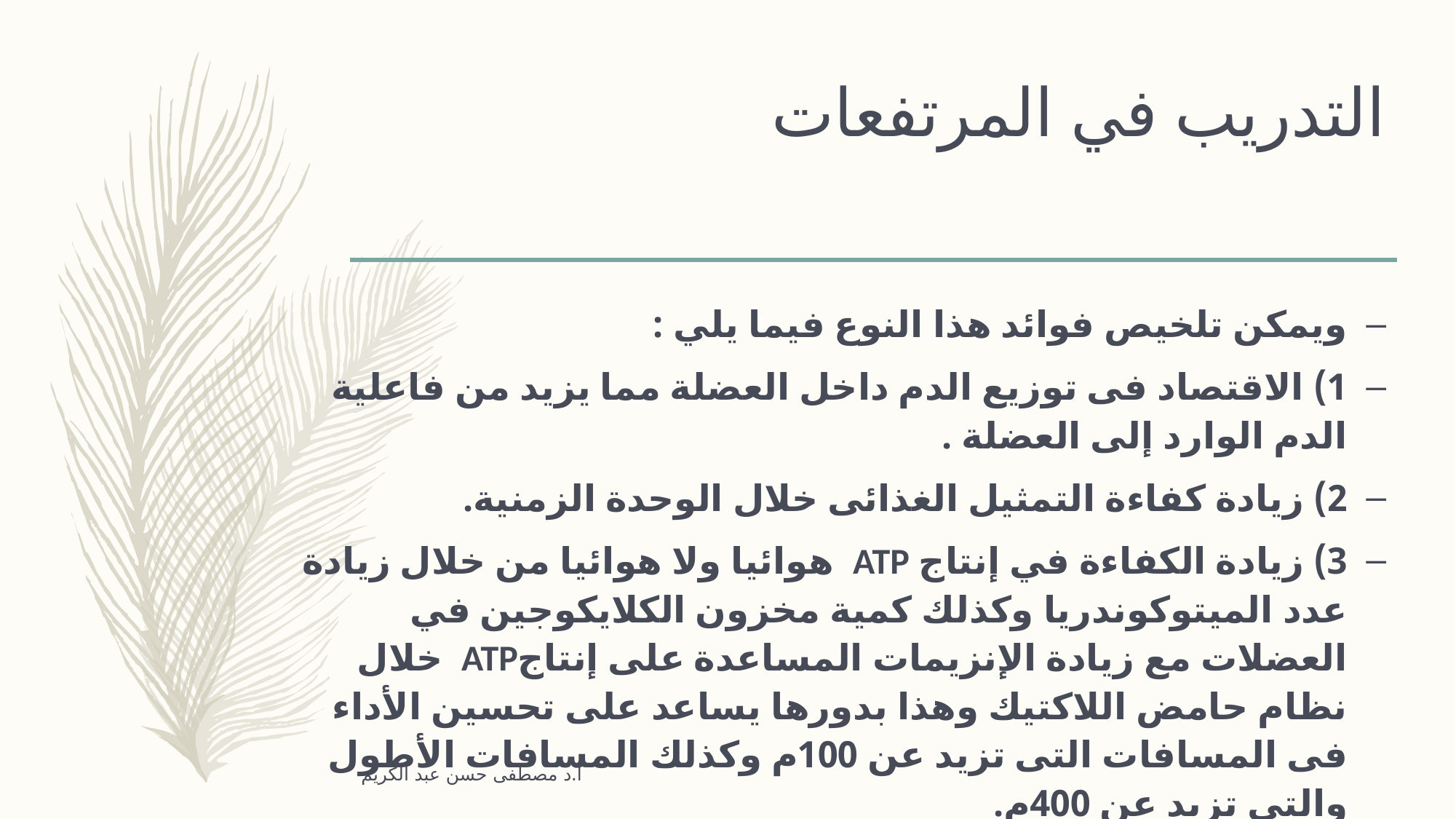

# التدريب في المرتفعات
ويمكن تلخيص فوائد هذا النوع فيما يلي :
1) الاقتصاد فى توزيع الدم داخل العضلة مما يزيد من فاعلية الدم الوارد إلى العضلة .
2) زيادة كفاءة التمثيل الغذائى خلال الوحدة الزمنية.
3) زيادة الكفاءة في إنتاج ATP  هوائيا ولا هوائيا من خلال زيادة عدد الميتوكوندريا وكذلك كمية مخزون الكلايكوجين في العضلات مع زيادة الإنزيمات المساعدة على إنتاجATP  خلال نظام حامض اللاكتيك وهذا بدورها يساعد على تحسين الأداء فى المسافات التى تزيد عن 100م وكذلك المسافات الأطول والتي تزيد عن 400م.

ا.د مصطفى حسن عبد الكريم